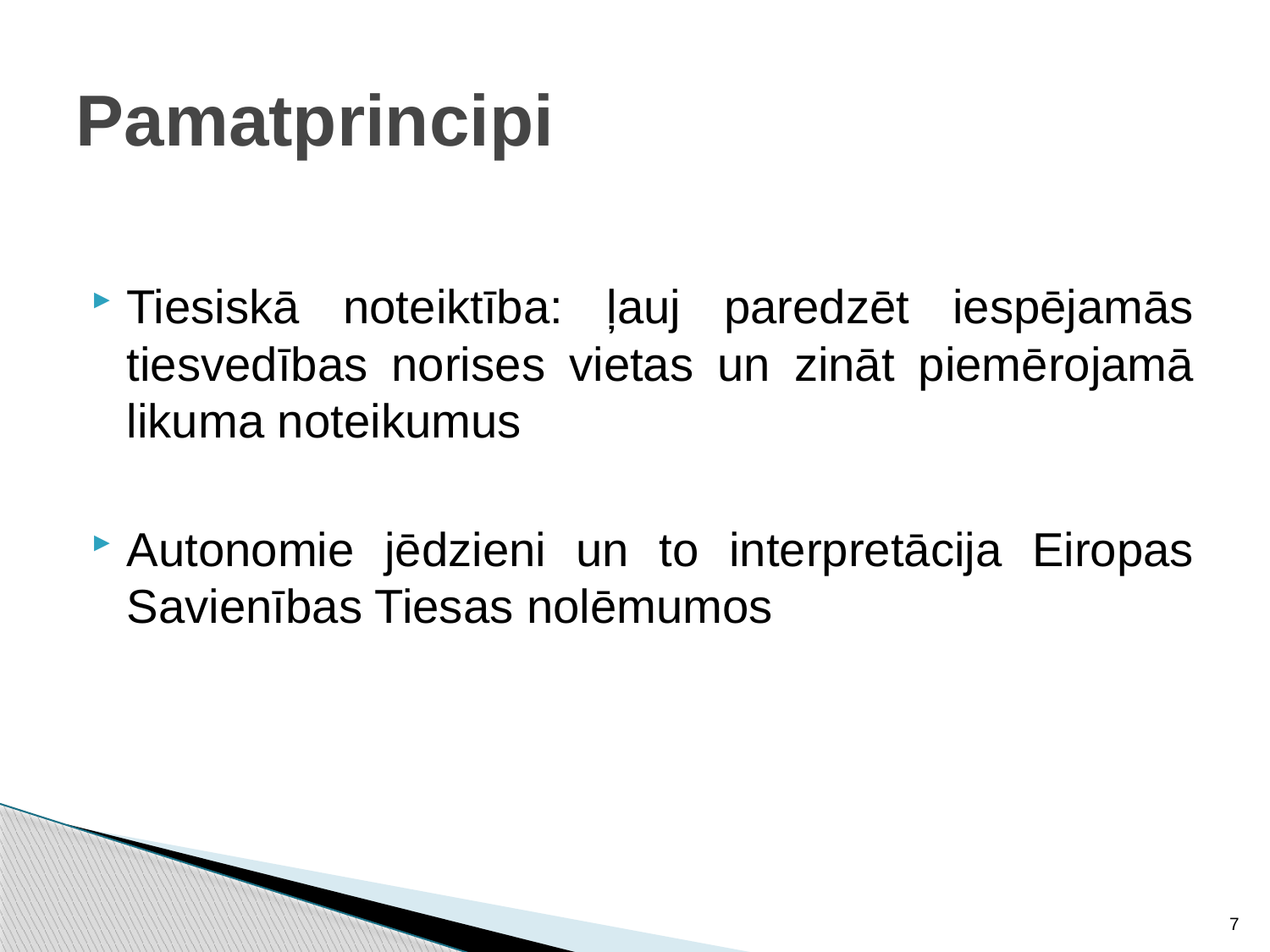

# Pamatprincipi

Tiesiskā noteiktība: ļauj paredzēt iespējamās tiesvedības norises vietas un zināt piemērojamā likuma noteikumus

Autonomie jēdzieni un to interpretācija Eiropas Savienības Tiesas nolēmumos
7